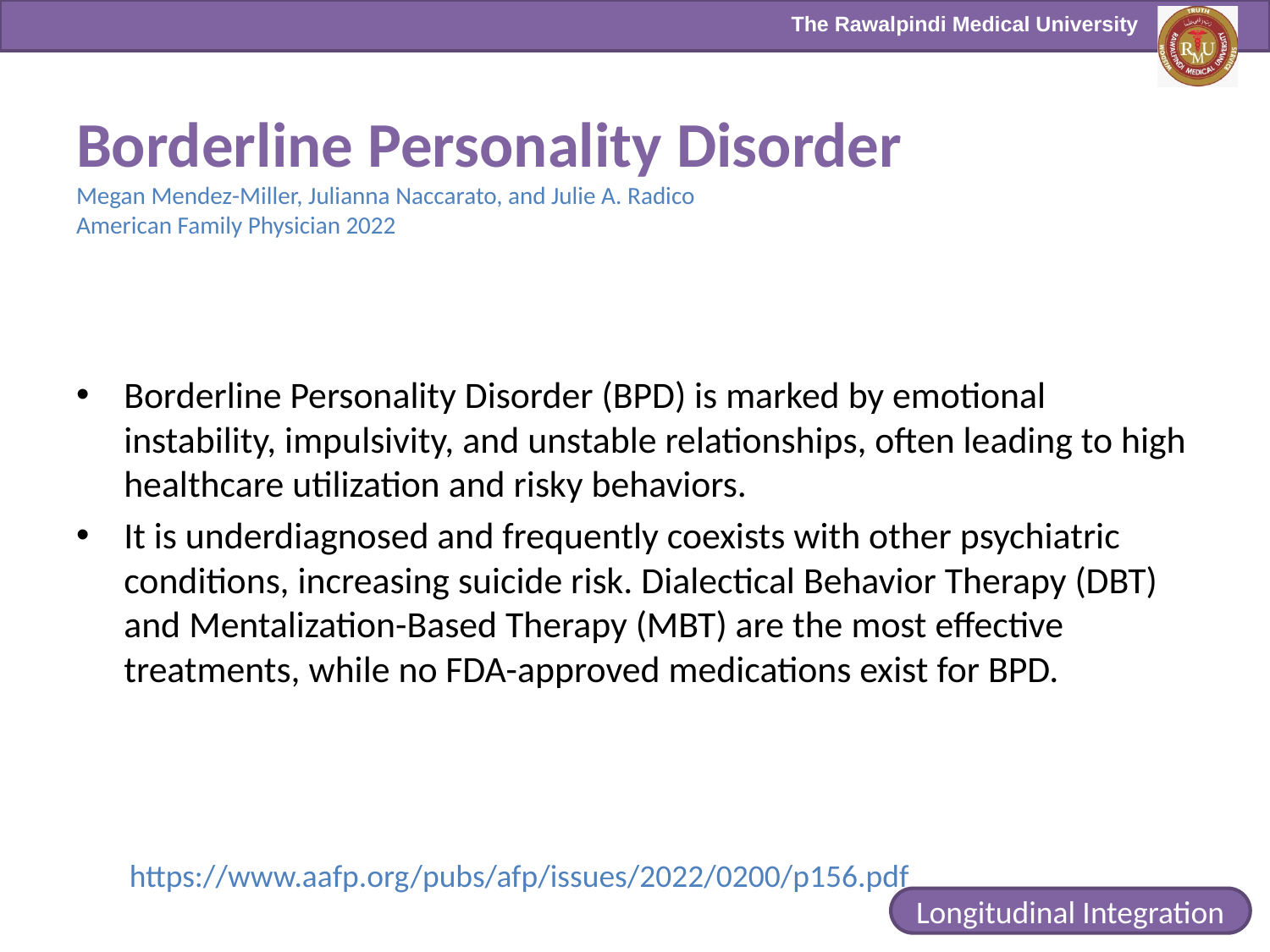

# Borderline Personality Disorder Megan Mendez-Miller, Julianna Naccarato, and Julie A. Radico American Family Physician 2022
Borderline Personality Disorder (BPD) is marked by emotional instability, impulsivity, and unstable relationships, often leading to high healthcare utilization and risky behaviors.
It is underdiagnosed and frequently coexists with other psychiatric conditions, increasing suicide risk. Dialectical Behavior Therapy (DBT) and Mentalization-Based Therapy (MBT) are the most effective treatments, while no FDA-approved medications exist for BPD.
https://www.aafp.org/pubs/afp/issues/2022/0200/p156.pdf
Longitudinal Integration